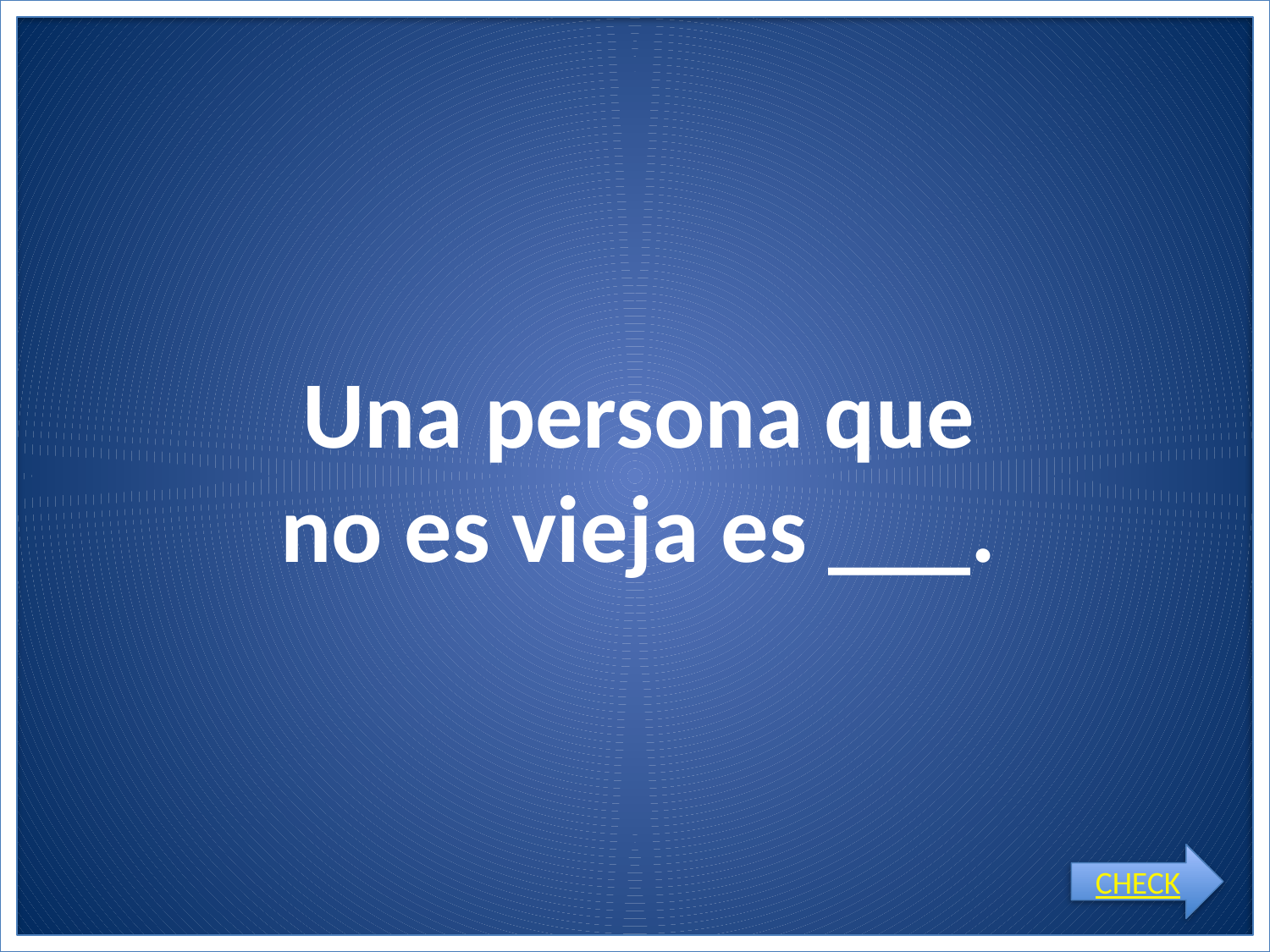

# Una persona que no es vieja es ___.
CHECK